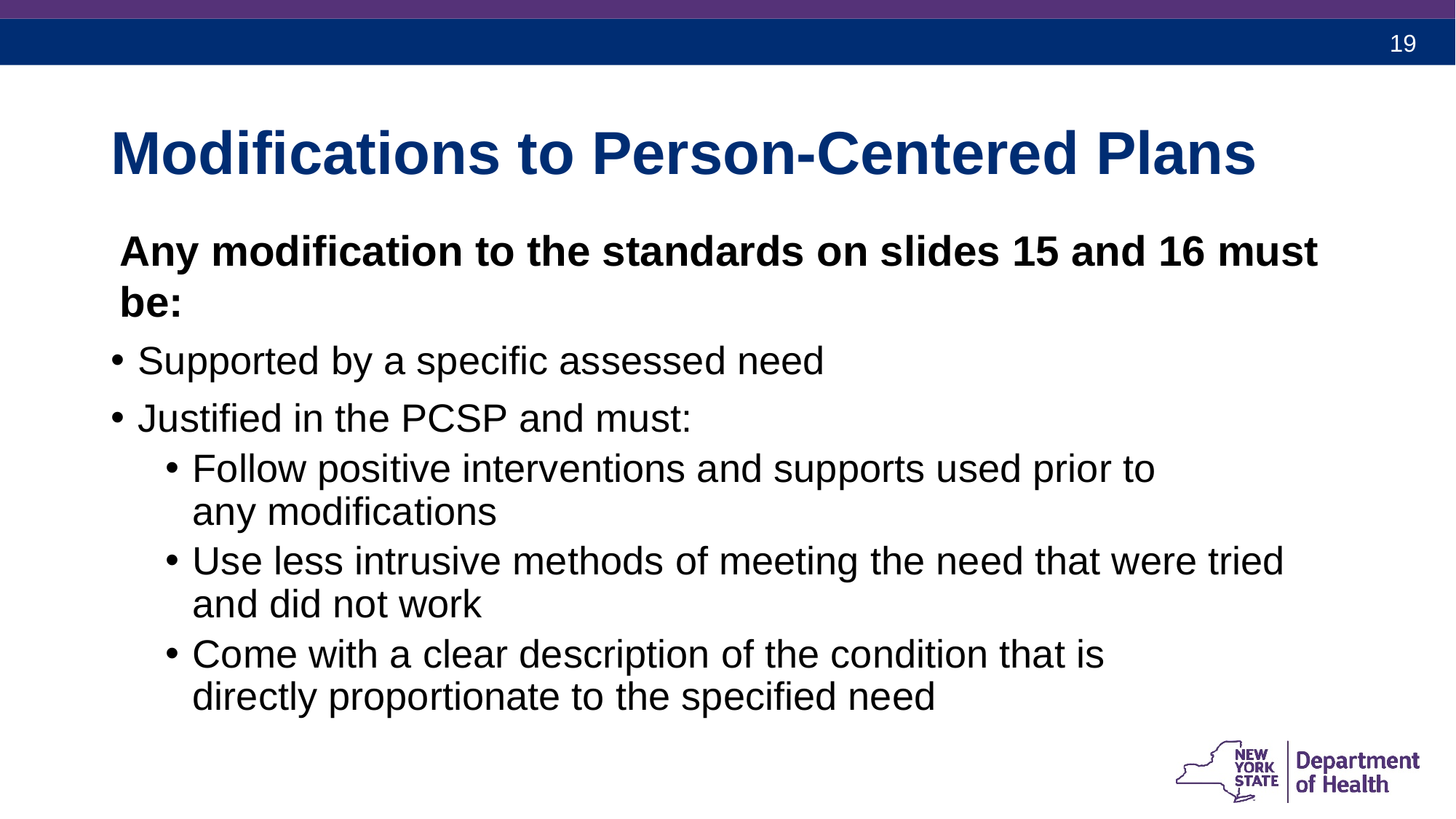

# Modifications to Person-Centered Plans
Any modification to the standards on slides 15 and 16 must be:
Supported by a specific assessed need
Justified in the PCSP and must:
Follow positive interventions and supports used prior to any modifications
Use less intrusive methods of meeting the need that were tried and did not work
Come with a clear description of the condition that is directly proportionate to the specified need